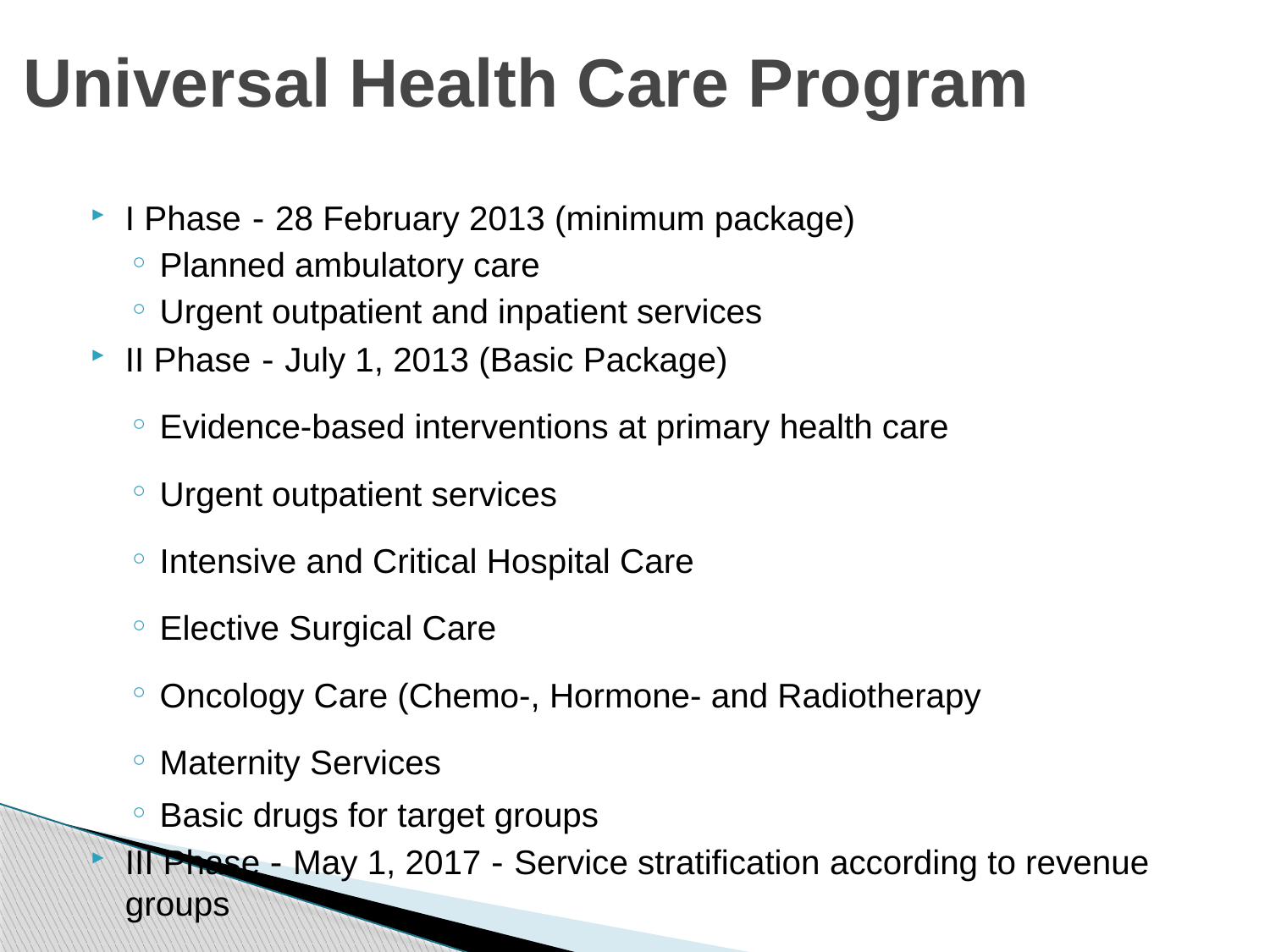

# Universal Health Care Program
I Phase - 28 February 2013 (minimum package)
Planned ambulatory care
Urgent outpatient and inpatient services
II Phase - July 1, 2013 (Basic Package)
Evidence-based interventions at primary health care
Urgent outpatient services
Intensive and Critical Hospital Care
Elective Surgical Care
Oncology Care (Chemo-, Hormone- and Radiotherapy
Maternity Services
Basic drugs for target groups
III Phase - May 1, 2017 - Service stratification according to revenue groups